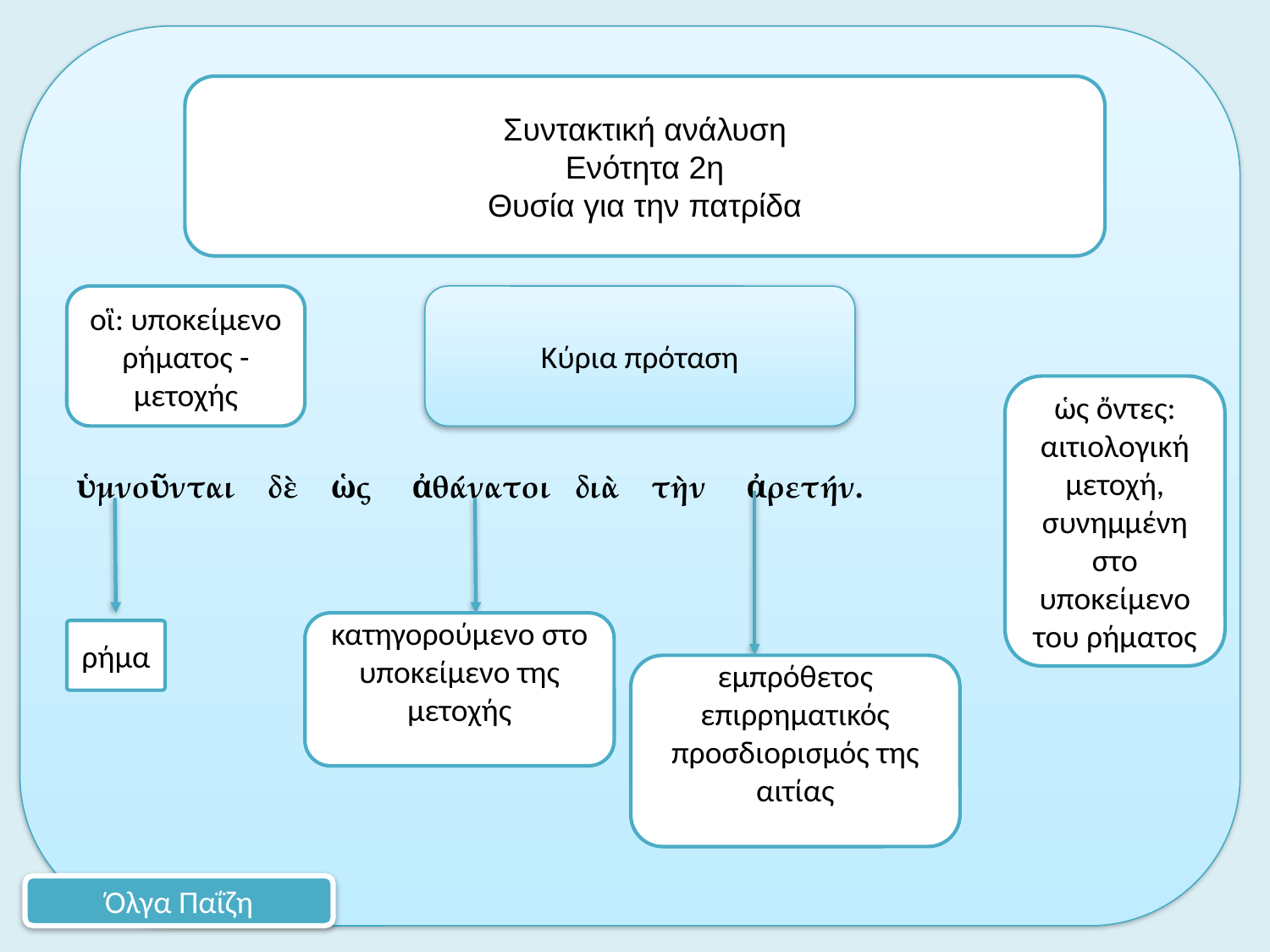

ὑμνοῦνται    δὲ    ὡς     ἀθάνατοι   διὰ    τὴν     ἀρετήν.
Συντακτική ανάλυση
Ενότητα 2η
Θυσία για την πατρίδα
οἳ: υποκείμενο ρήματος - μετοχής
Κύρια πρόταση
ὡς ὄντες: αιτιολογική μετοχή, συνημμένη στο υποκείμενο του ρήματος
κατηγορούμενο στο υποκείμενο της μετοχής

ρήμα
εμπρόθετος επιρρηματικός προσδιορισμός της αιτίας

Όλγα Παΐζη